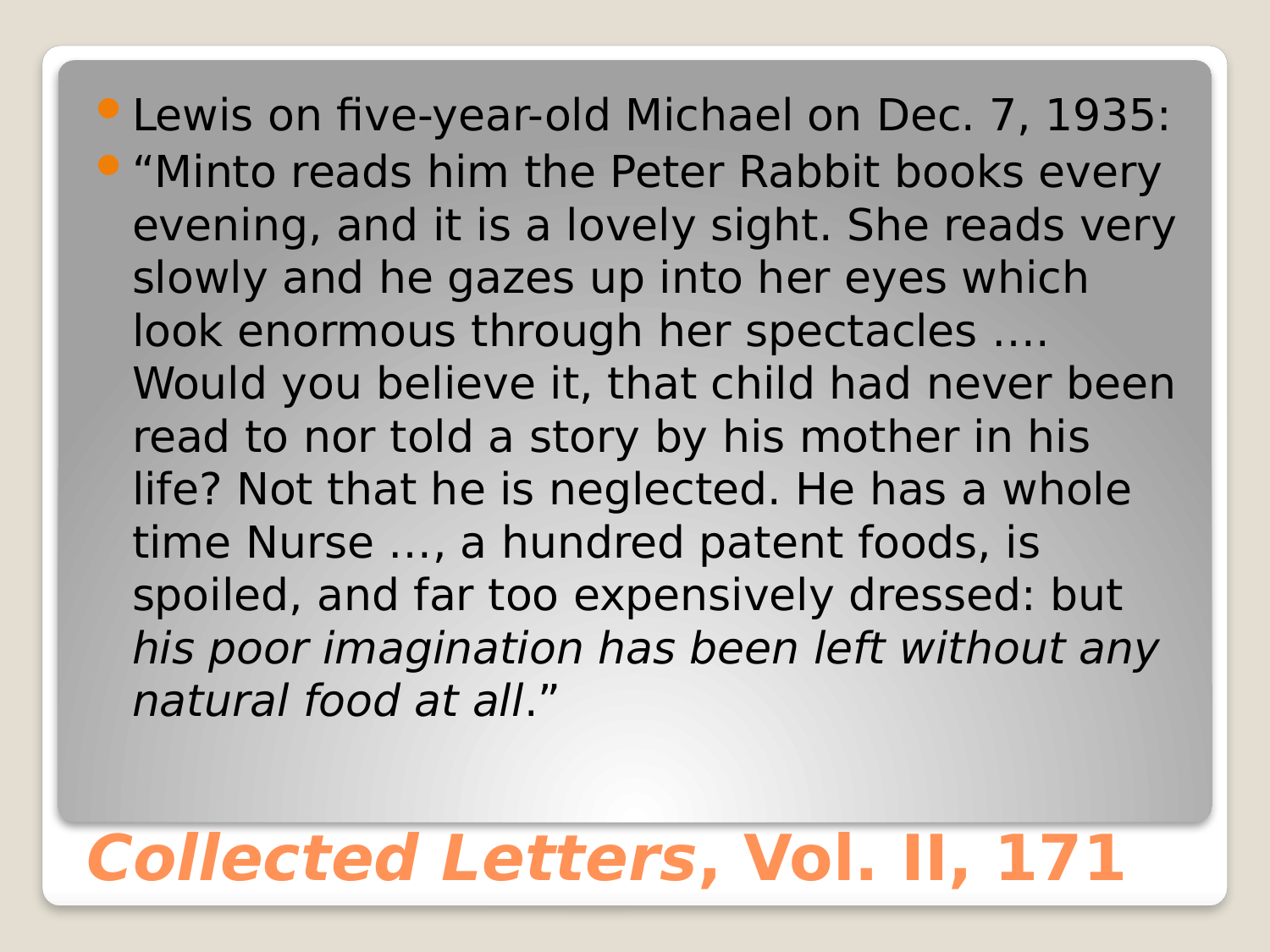

Lewis on five-year-old Michael on Dec. 7, 1935:
“Minto reads him the Peter Rabbit books every evening, and it is a lovely sight. She reads very slowly and he gazes up into her eyes which look enormous through her spectacles …. Would you believe it, that child had never been read to nor told a story by his mother in his life? Not that he is neglected. He has a whole time Nurse …, a hundred patent foods, is spoiled, and far too expensively dressed: but his poor imagination has been left without any natural food at all.”
# Collected Letters, Vol. II, 171